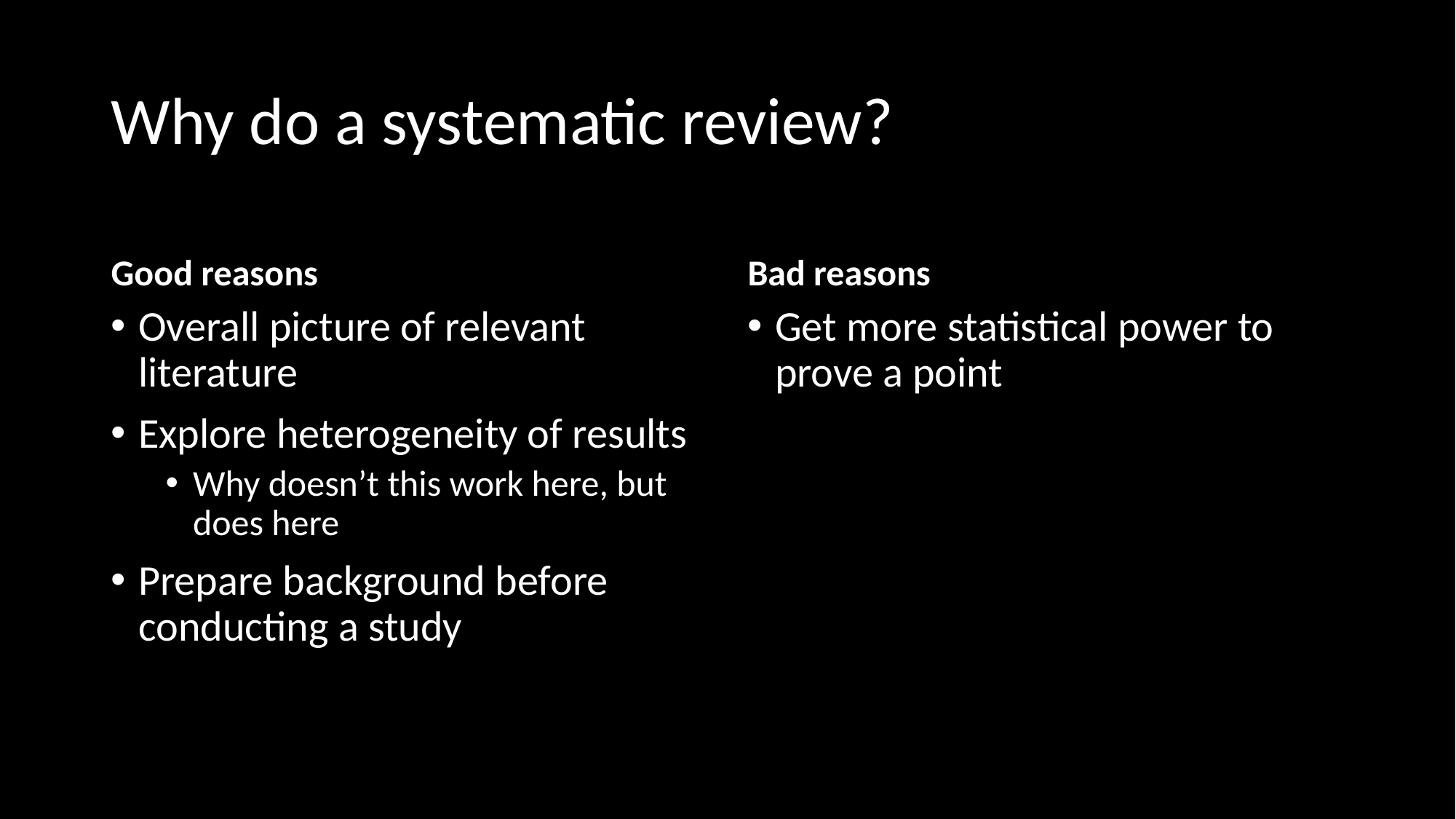

# Why do a systematic review?
Good reasons
Bad reasons
Overall picture of relevant literature
Explore heterogeneity of results
Why doesn’t this work here, but does here
Prepare background before conducting a study

Get more statistical power to prove a point